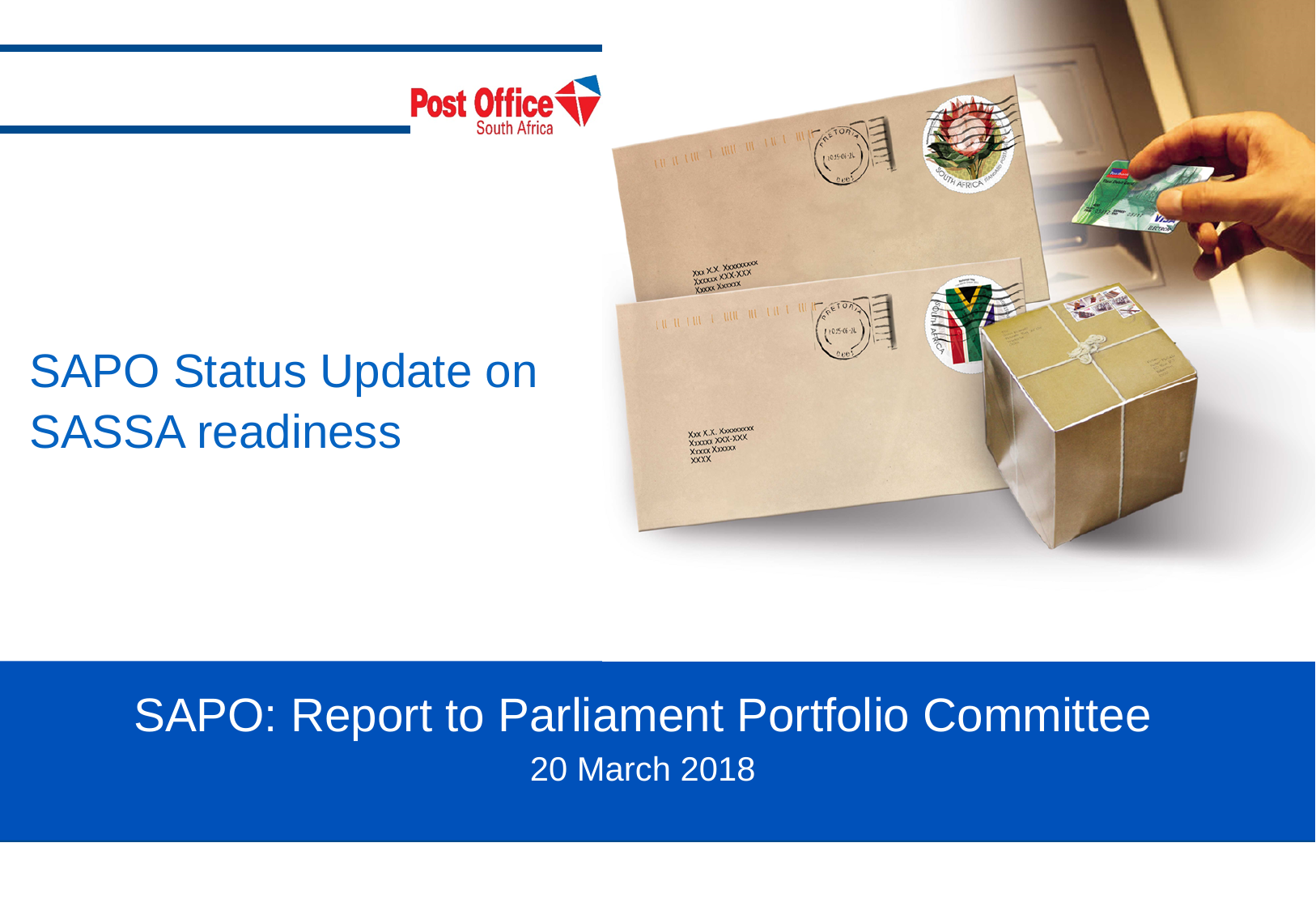

SAPO Status Update on
SASSA readiness

SAPO: Report to Parliament Portfolio Committee
20 March 2018